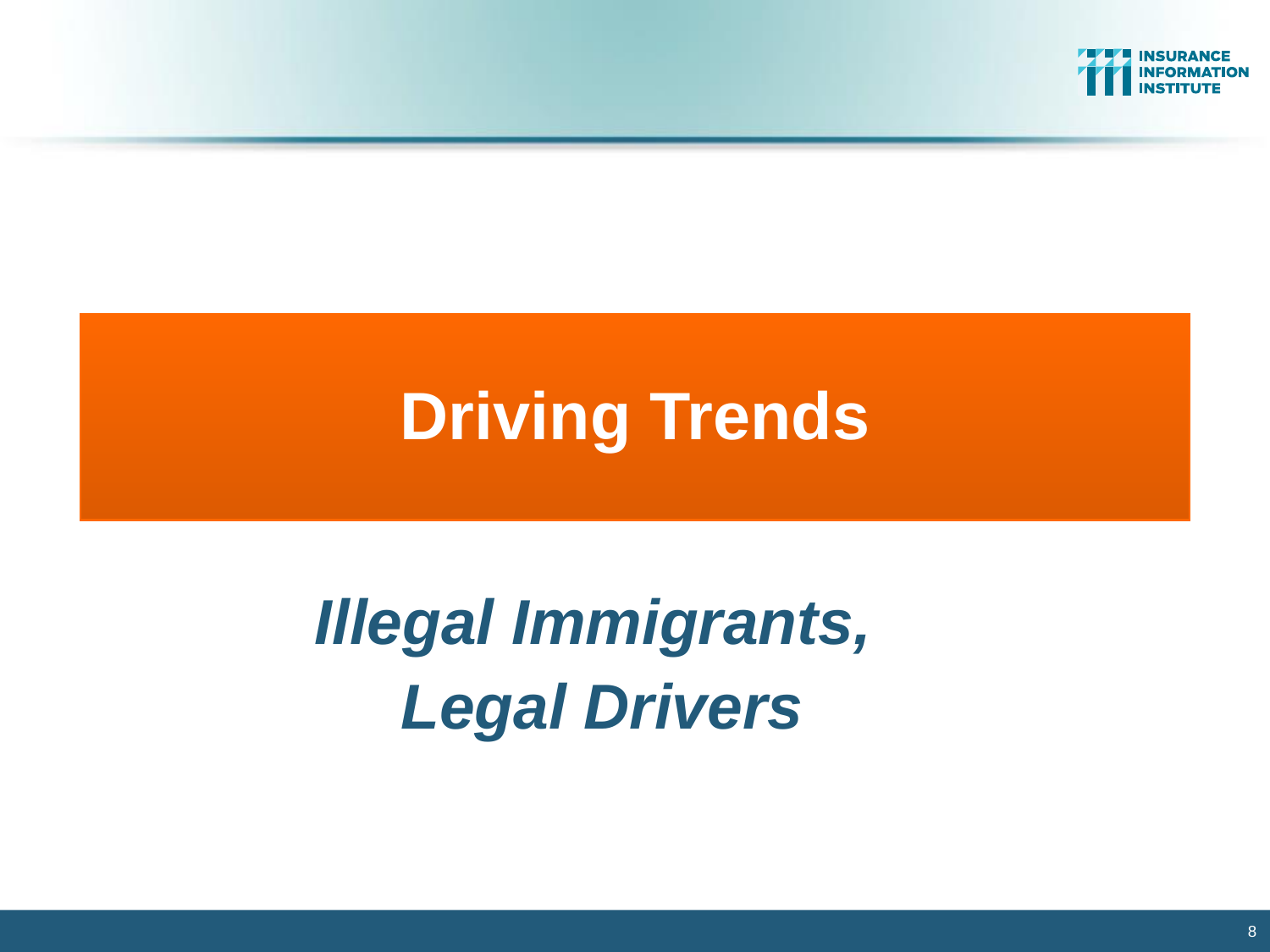

Driving Trends
Illegal Immigrants,
Legal Drivers

8